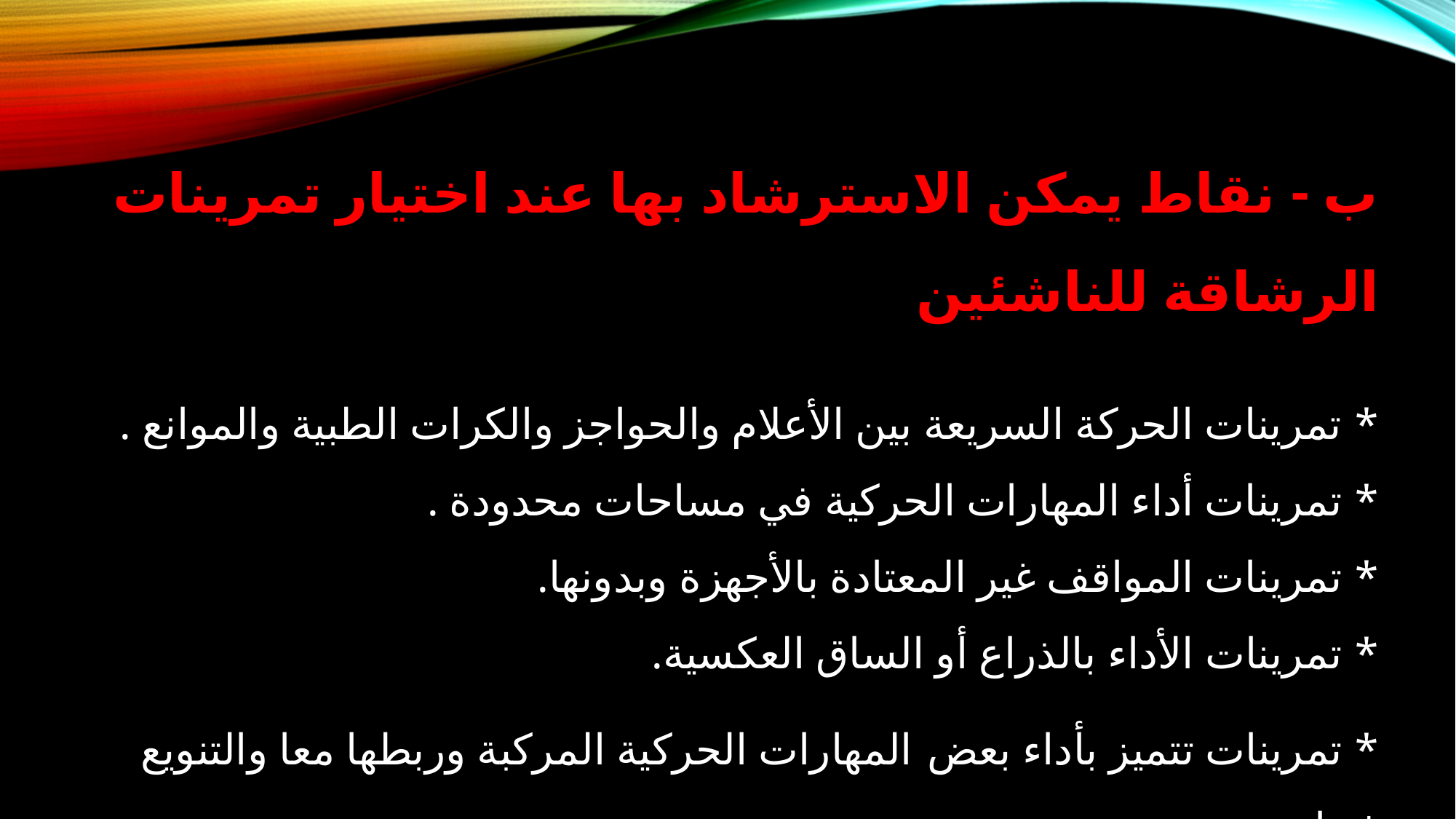

ب - نقاط يمكن الاسترشاد بها عند اختيار تمرينات الرشاقة للناشئين

* تمرينات الحركة السريعة بين الأعلام والحواجز والكرات الطبية والموانع .
* تمرینات أداء المهارات الحركية في مساحات محدودة .
* تمرينات المواقف غير المعتادة بالأجهزة وبدونها.
* تمرينات الأداء بالذراع أو الساق العكسية.
* تمرينات تتميز بأداء بعض المهارات الحركية المركبة وربطها معا والتنويع فيها .
* التمرينات التي تتميز باداء الحركات الجديدة أو غير المعتادة للناشئين